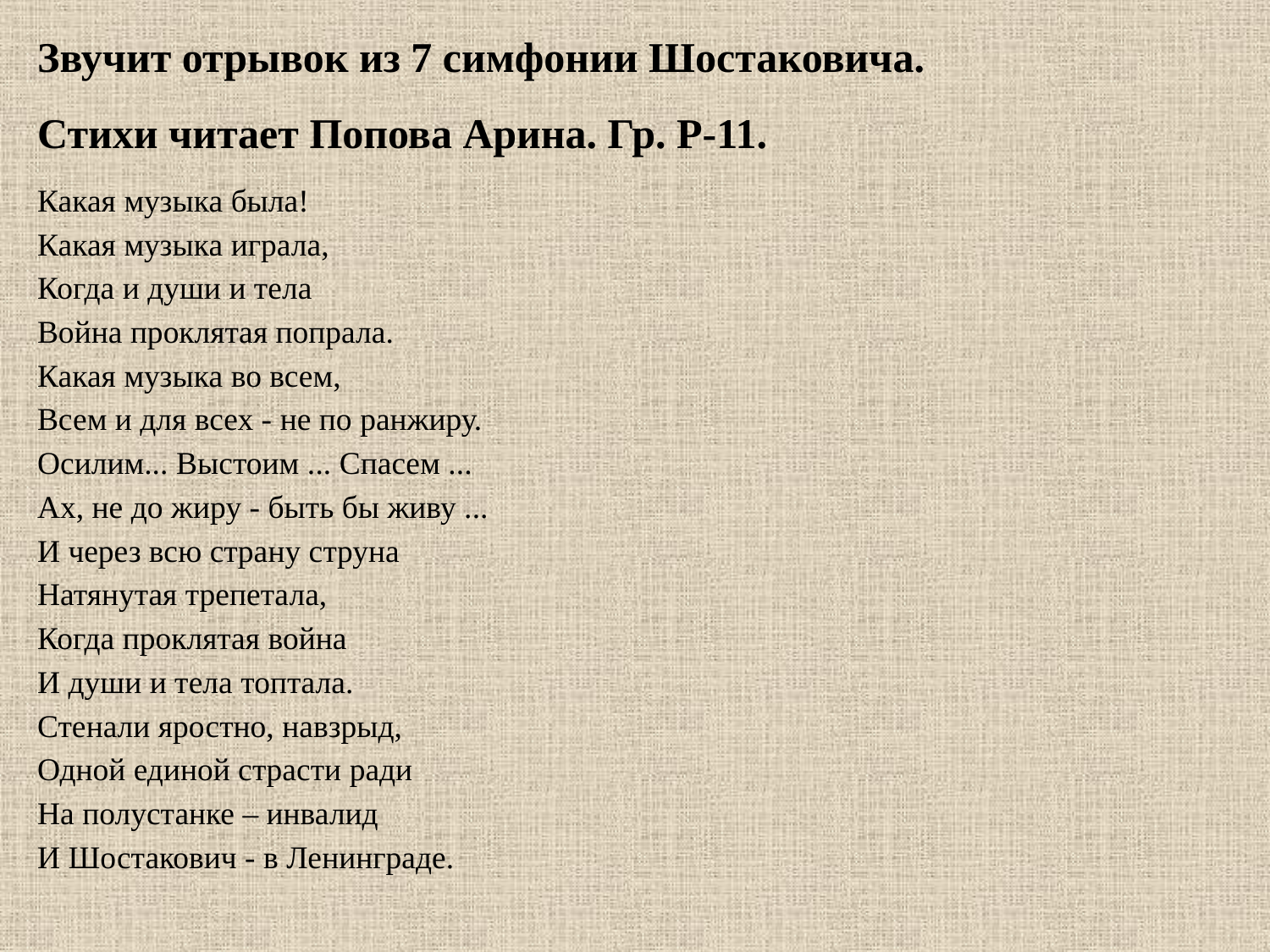

Звучит отрывок из 7 симфонии Шостаковича.
Стихи читает Попова Арина. Гр. Р-11.
Какая музыка была!
Какая музыка играла,
Когда и души и тела
Война проклятая попрала.
Какая музыка во всем,
Всем и для всех - не по ранжиру.
Осилим... Выстоим ... Спасем ...
Ах, не до жиру - быть бы живу ...
И через всю страну струна
Натянутая трепетала,
Когда проклятая война
И души и тела топтала.
Стенали яростно, навзрыд,
Одной единой страсти ради
На полустанке – инвалид
И Шостакович - в Ленинграде.